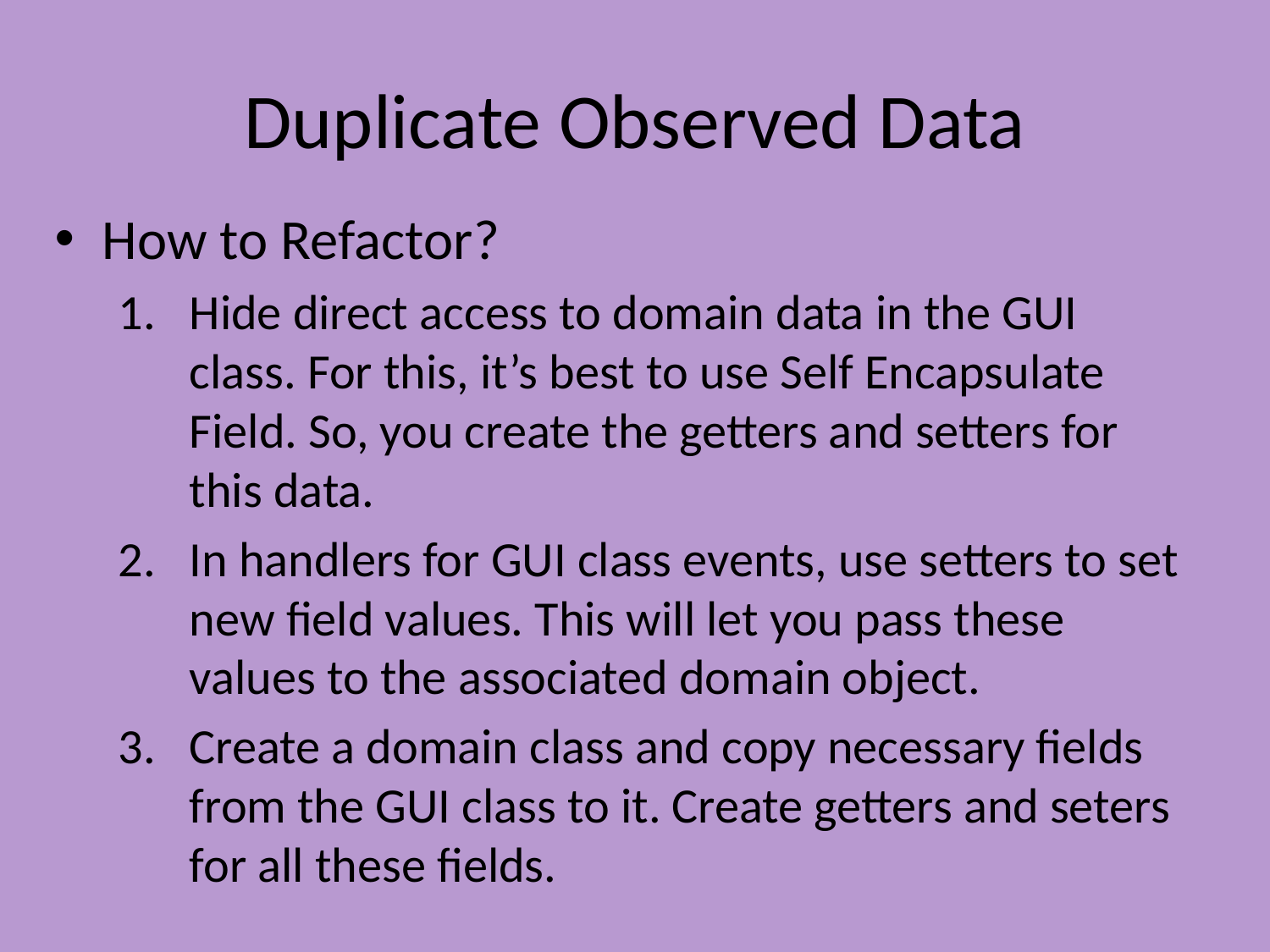

# Duplicate Observed Data
How to Refactor?
Hide direct access to domain data in the GUI class. For this, it’s best to use Self Encapsulate Field. So, you create the getters and setters for this data.
In handlers for GUI class events, use setters to set new field values. This will let you pass these values to the associated domain object.
Create a domain class and copy necessary fields from the GUI class to it. Create getters and seters for all these fields.